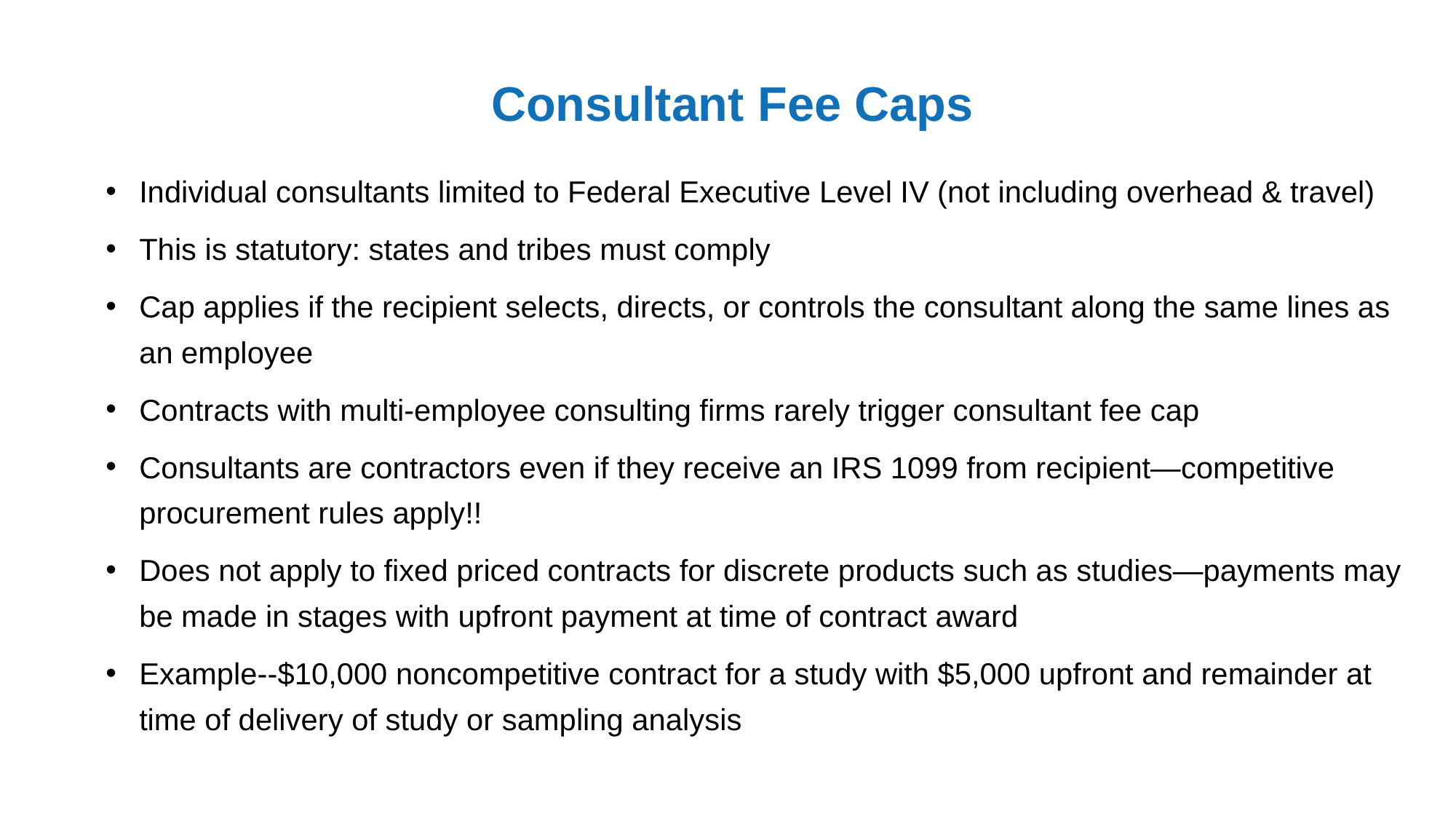

Consultant Fee Caps
Individual consultants limited to Federal Executive Level IV (not including overhead & travel)
This is statutory: states and tribes must comply
Cap applies if the recipient selects, directs, or controls the consultant along the same lines as an employee
Contracts with multi-employee consulting firms rarely trigger consultant fee cap
Consultants are contractors even if they receive an IRS 1099 from recipient—competitive procurement rules apply!!
Does not apply to fixed priced contracts for discrete products such as studies—payments may be made in stages with upfront payment at time of contract award
Example--$10,000 noncompetitive contract for a study with $5,000 upfront and remainder at time of delivery of study or sampling analysis